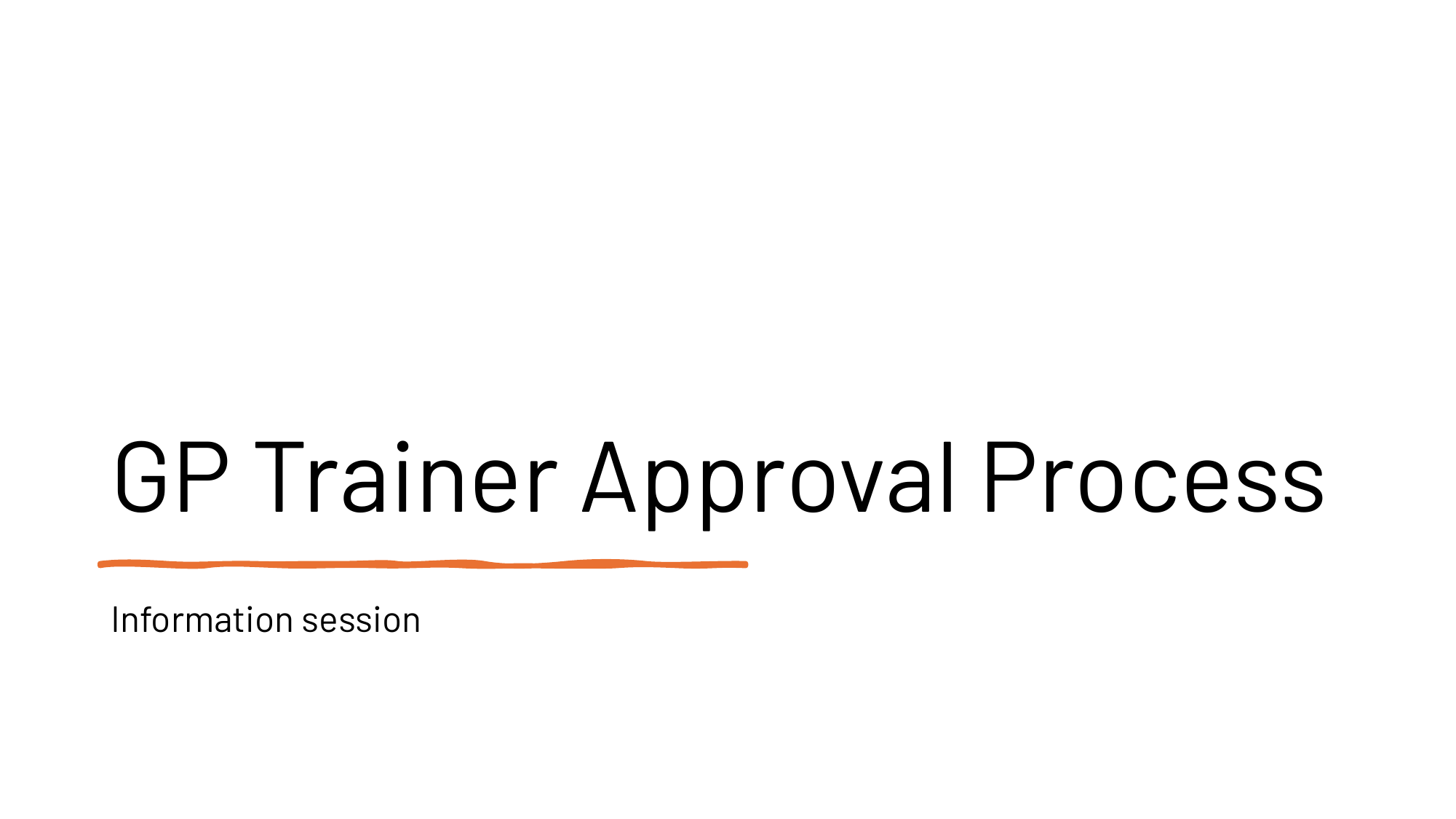

# GP Trainer Approval Process

Information session